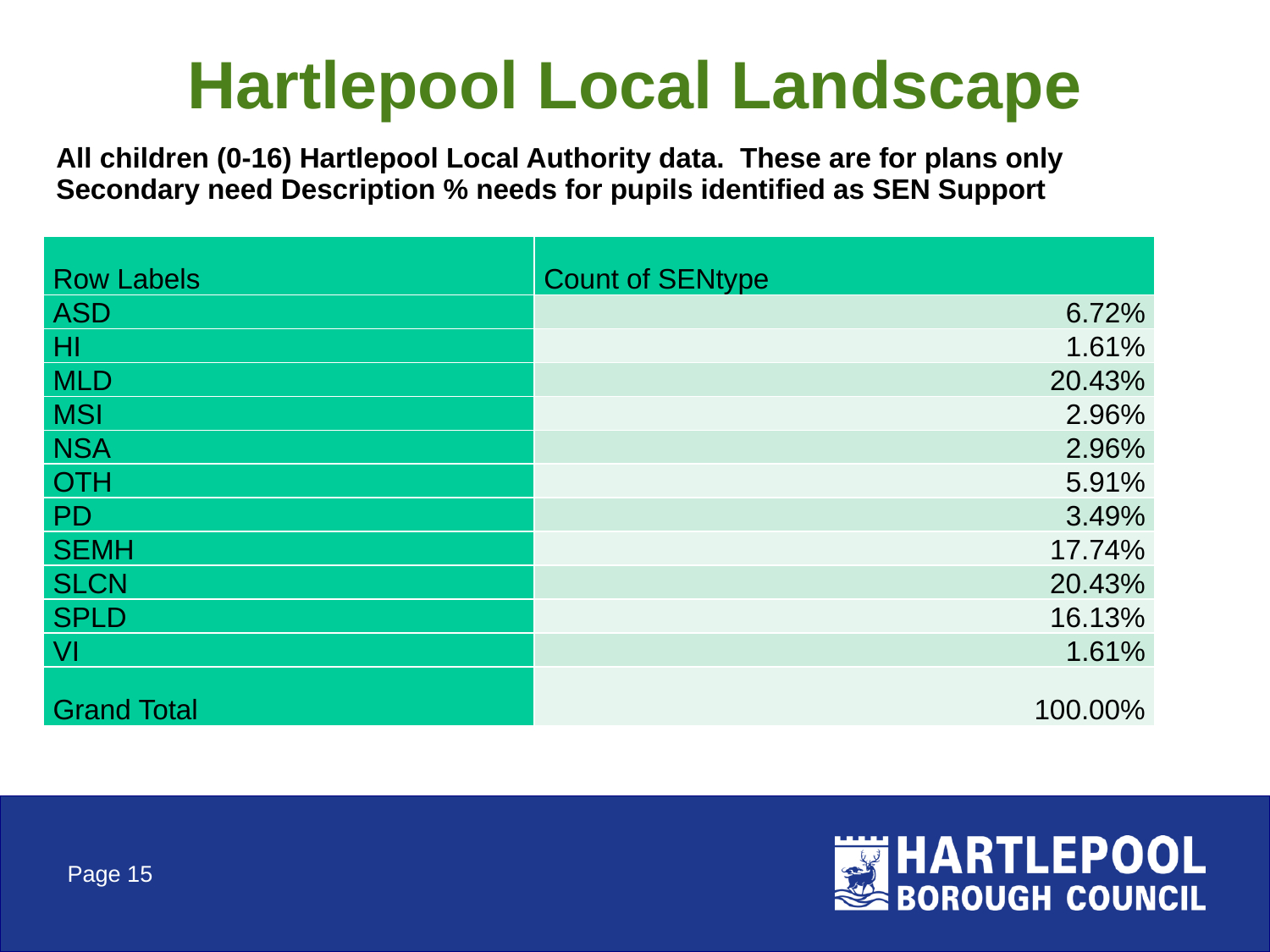

# Hartlepool Local Landscape
All children (0-16) Hartlepool Local Authority data.  These are for plans only Secondary need Description % needs for pupils identified as SEN Support

| Row Labels | Count of SENtype |
| --- | --- |
| ASD | 6.72% |
| HI | 1.61% |
| MLD | 20.43% |
| MSI | 2.96% |
| NSA | 2.96% |
| OTH | 5.91% |
| PD | 3.49% |
| SEMH | 17.74% |
| SLCN | 20.43% |
| SPLD | 16.13% |
| VI | 1.61% |
| Grand Total | 100.00% |
SEN support